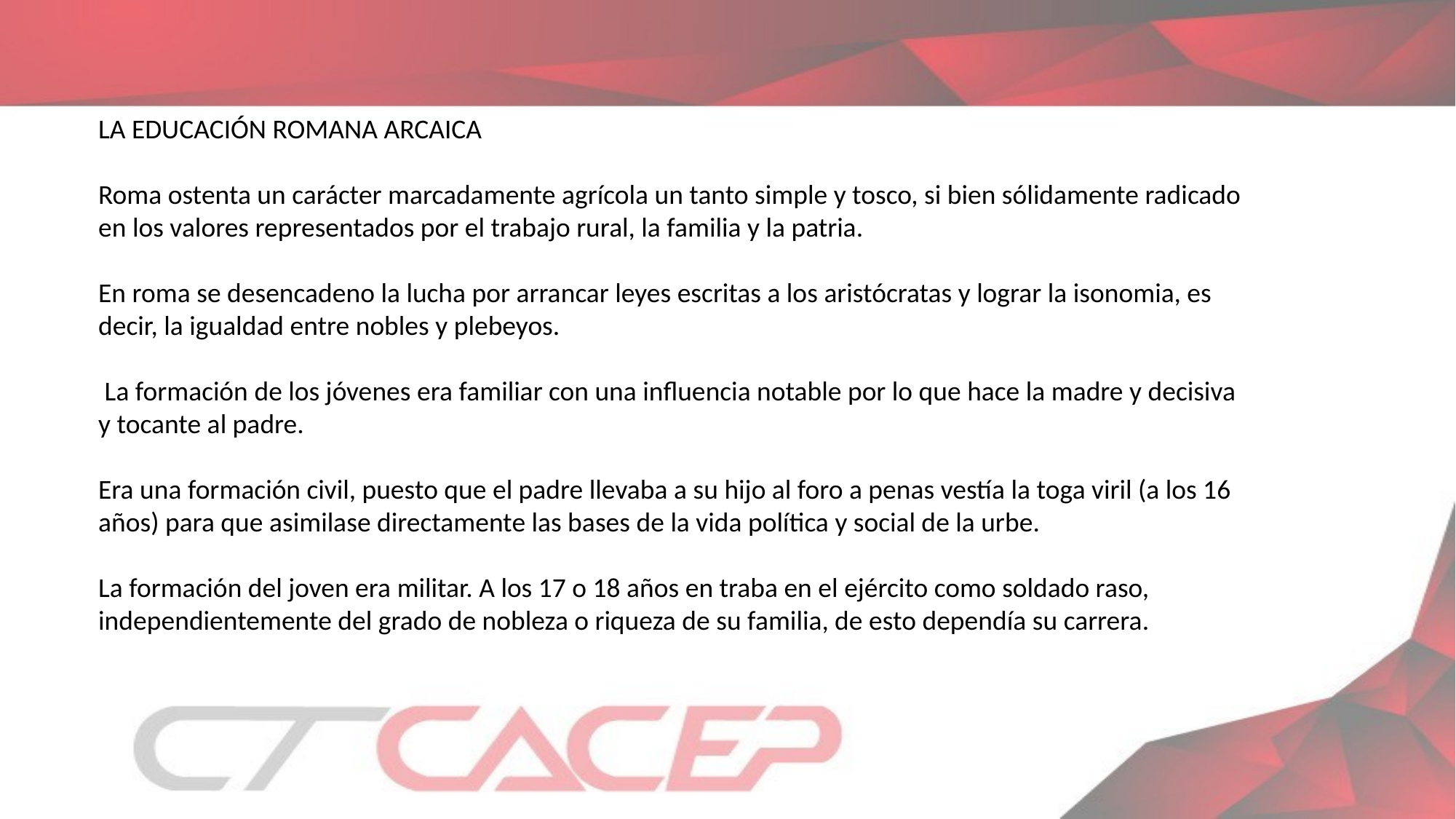

LA EDUCACIÓN ROMANA ARCAICA

Roma ostenta un carácter marcadamente agrícola un tanto simple y tosco, si bien sólidamente radicado en los valores representados por el trabajo rural, la familia y la patria.

En roma se desencadeno la lucha por arrancar leyes escritas a los aristócratas y lograr la isonomia, es decir, la igualdad entre nobles y plebeyos.

 La formación de los jóvenes era familiar con una influencia notable por lo que hace la madre y decisiva y tocante al padre.

Era una formación civil, puesto que el padre llevaba a su hijo al foro a penas vestía la toga viril (a los 16 años) para que asimilase directamente las bases de la vida política y social de la urbe.

La formación del joven era militar. A los 17 o 18 años en traba en el ejército como soldado raso, independientemente del grado de nobleza o riqueza de su familia, de esto dependía su carrera.